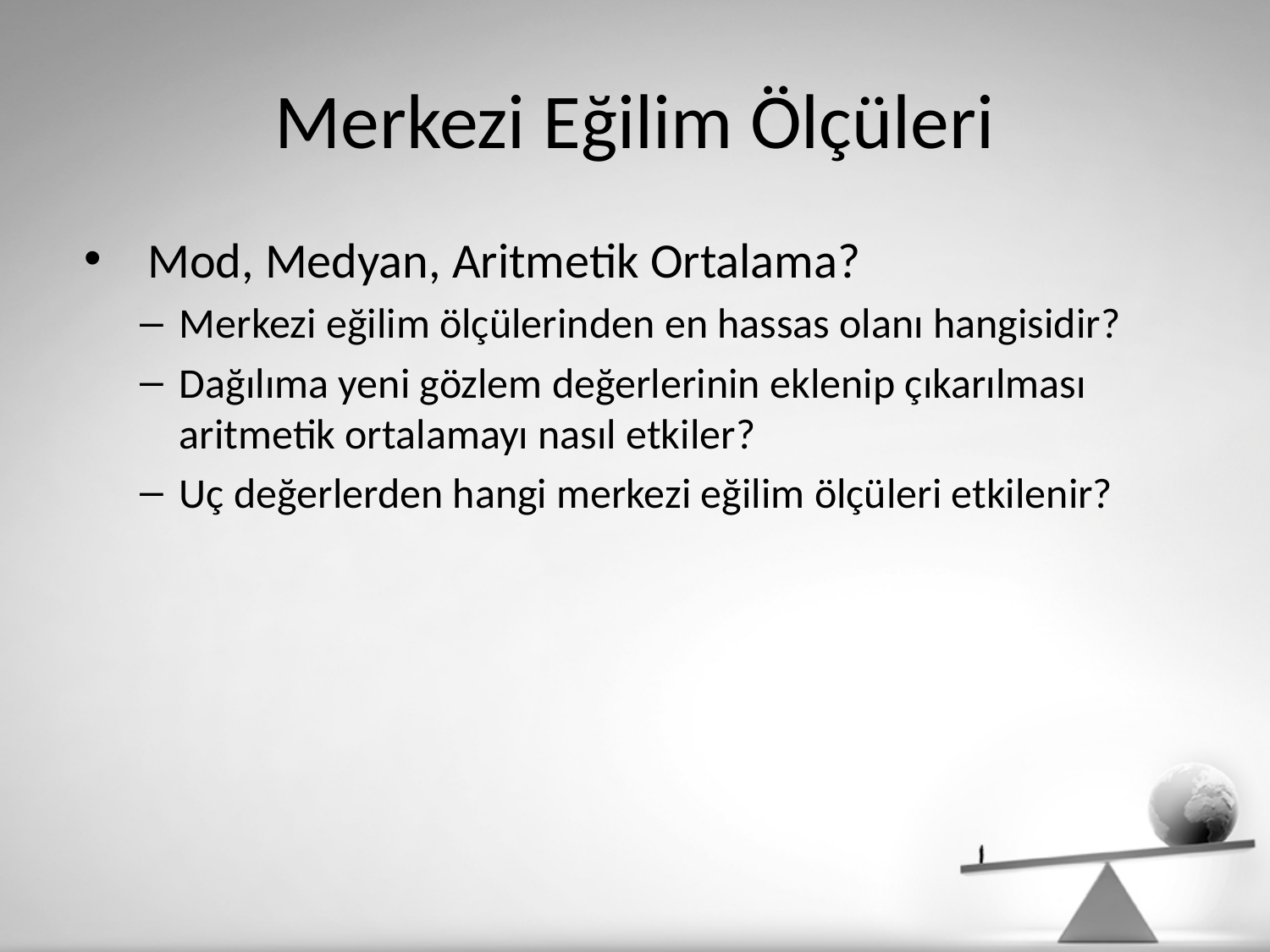

# Merkezi Eğilim Ölçüleri
Mod, Medyan, Aritmetik Ortalama?
Merkezi eğilim ölçülerinden en hassas olanı hangisidir?
Dağılıma yeni gözlem değerlerinin eklenip çıkarılması aritmetik ortalamayı nasıl etkiler?
Uç değerlerden hangi merkezi eğilim ölçüleri etkilenir?